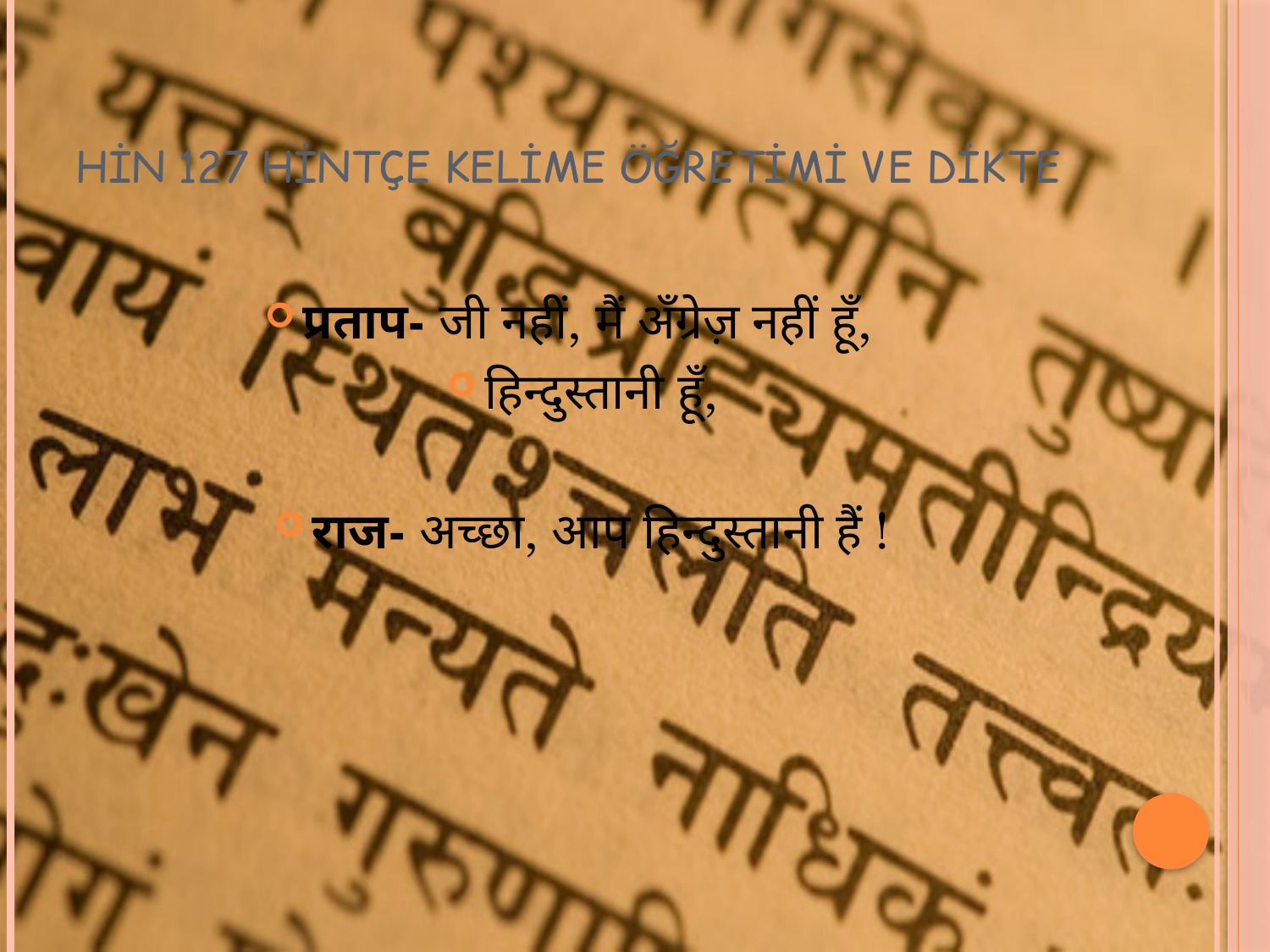

# HİN 127 HİNTÇE KELİME ÖĞRETİMİ VE DİKTE

प्रताप- जी नहीं, मैं अँग्रेज़ नहीं हूँ,
हिन्दुस्तानी हूँ,

राज- अच्छा, आप हिन्दुस्तानी हैं !